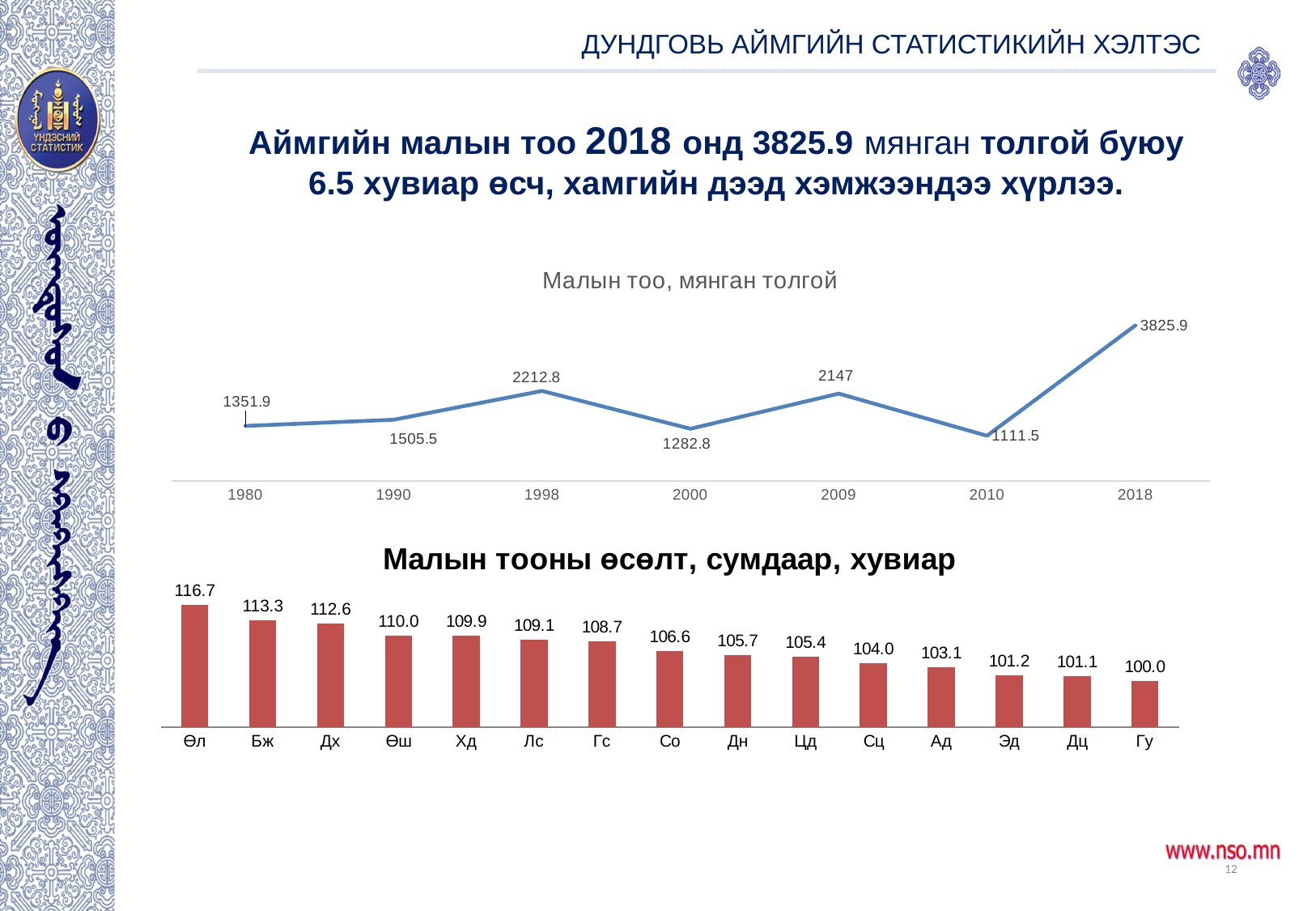

ДУНДГОВЬ АЙМГИЙН СТАТИСТИКИЙН ХЭЛТЭС
Аймгийн малын тоо 2018 онд 3825.9 мянган толгой буюу 6.5 хувиар өсч, хамгийн дээд хэмжээндээ хүрлээ.

### Chart: Малын тоо, мянган толгой

| Category | малын тоо |
|---|---|
| 1980 | 1351.9 |
| 1990 | 1505.5 |
| 1998 | 2212.8 |
| 2000 | 1282.8 |
| 2009 | 2147.0 |
| 2010 | 1111.5 |
| 2018 | 3825.9 |

### Chart: Малын тооны өсөлт, сумдаар, хувиар

| Category | Хувиар |
|---|---|
| Өл | 116.66302023417154 |
| Бж | 113.2513705782535 |
| Дх | 112.56627179439872 |
| Өш | 110.01131550871295 |
| Хд | 109.88702792201211 |
| Лс | 109.0954194069459 |
| Гс | 108.70390152289353 |
| Со | 106.63532338570683 |
| Дн | 105.67514921459431 |
| Цд | 105.39629267079972 |
| Сц | 104.00403935757471 |
| Ад | 103.1034687470535 |
| Эд | 101.21813231819279 |
| Дц | 101.13124387855044 |
| Гу | 100.02241051800311 |
12